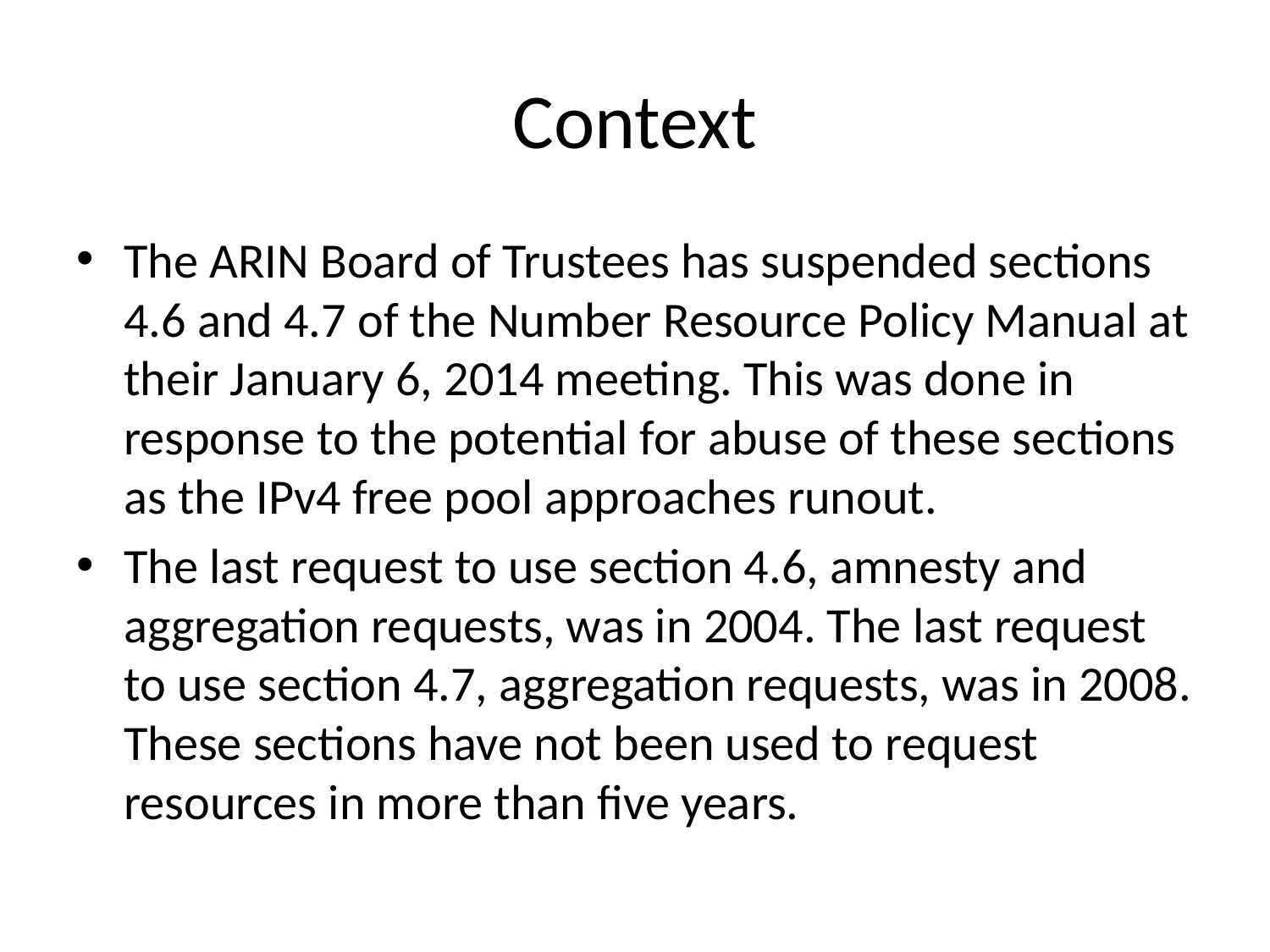

# Context
The ARIN Board of Trustees has suspended sections 4.6 and 4.7 of the Number Resource Policy Manual at their January 6, 2014 meeting. This was done in response to the potential for abuse of these sections as the IPv4 free pool approaches runout.
The last request to use section 4.6, amnesty and aggregation requests, was in 2004. The last request to use section 4.7, aggregation requests, was in 2008. These sections have not been used to request resources in more than five years.